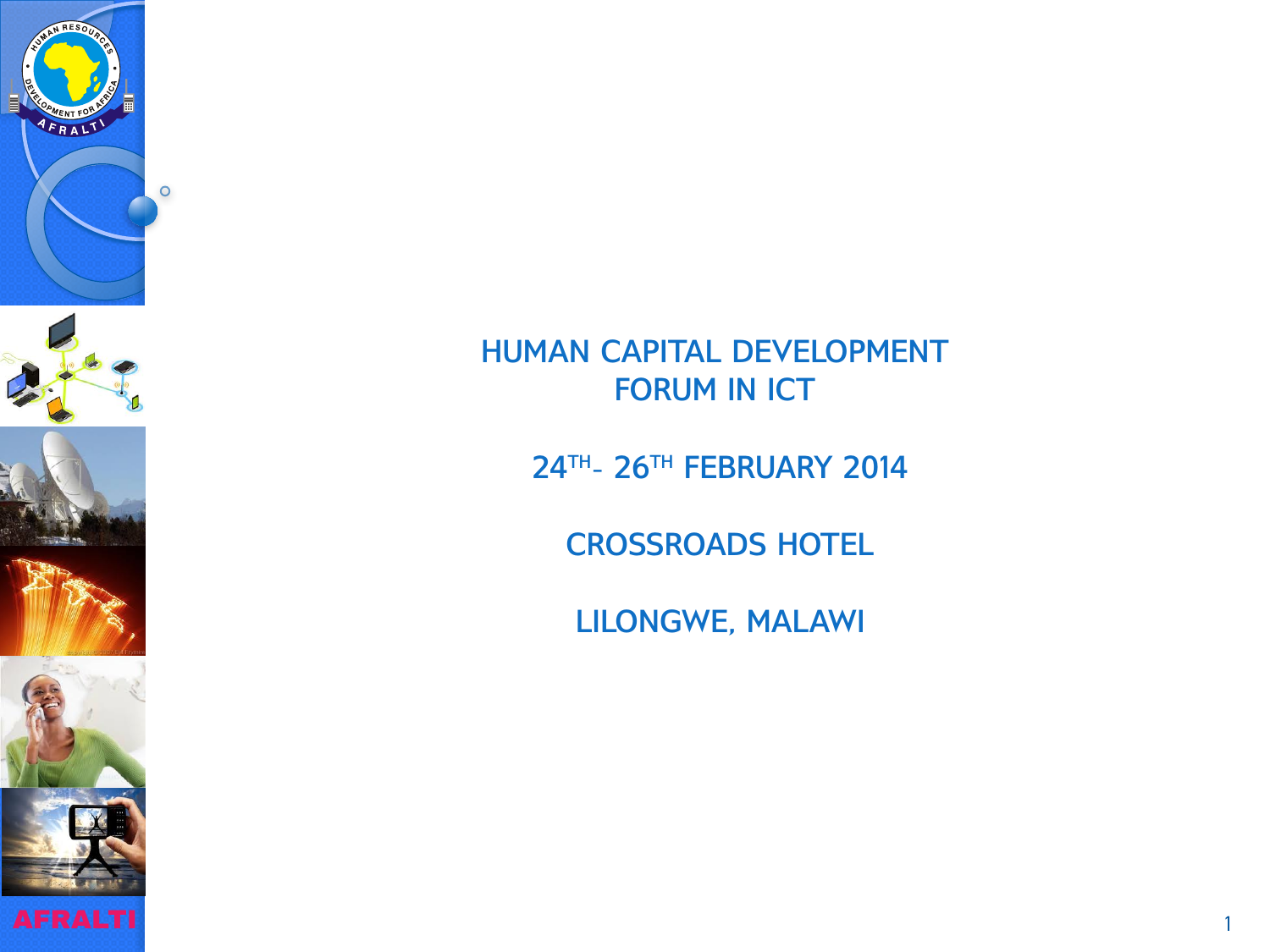

# Human Capital Development Forum in ICT  24th- 26th February 2014  crossroads hotel Lilongwe, Malawi
1